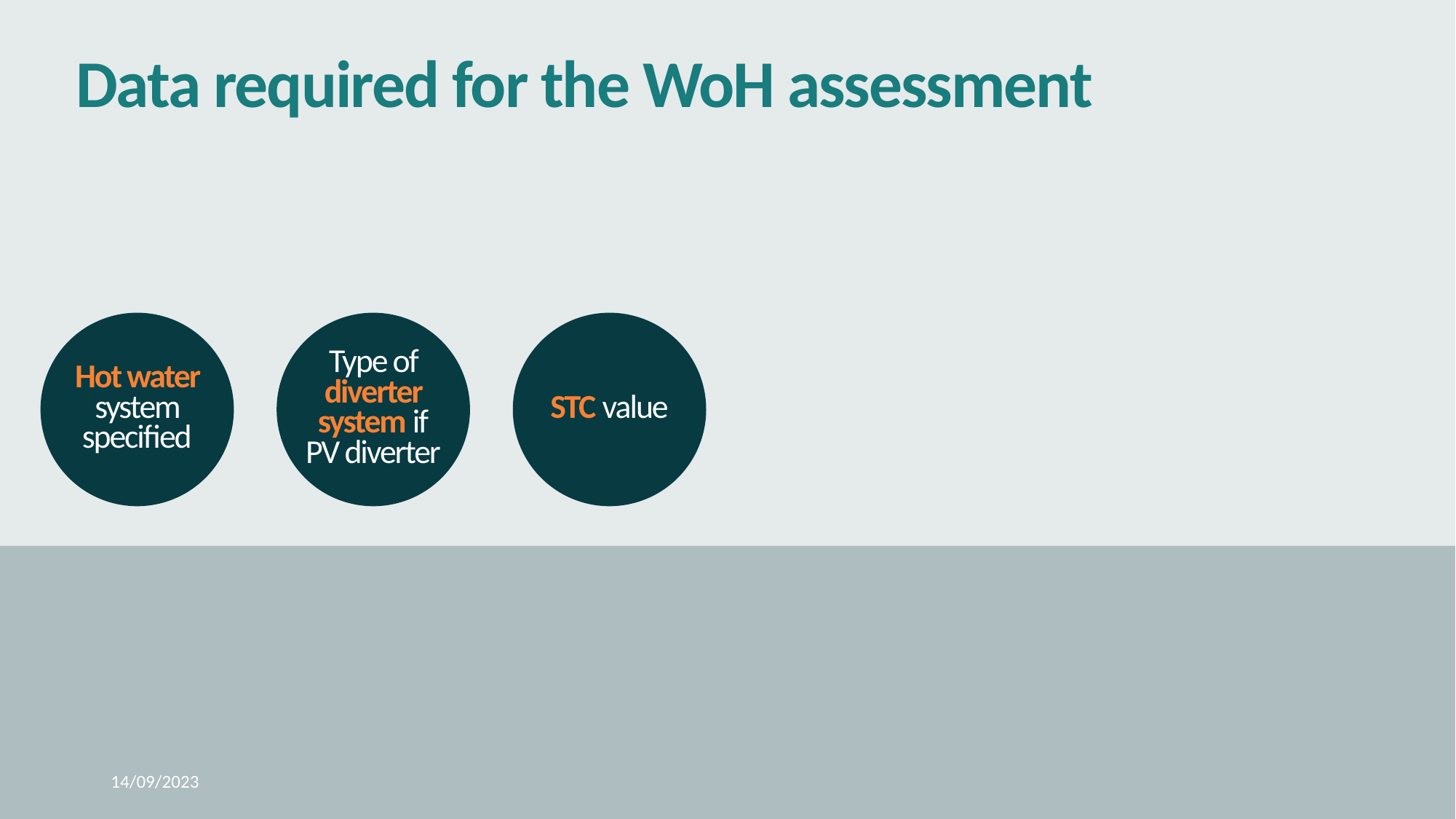

# Data required for the WoH assessment
Hot water system specified
Type of diverter system if PV diverter
STC value

14/09/2023
48